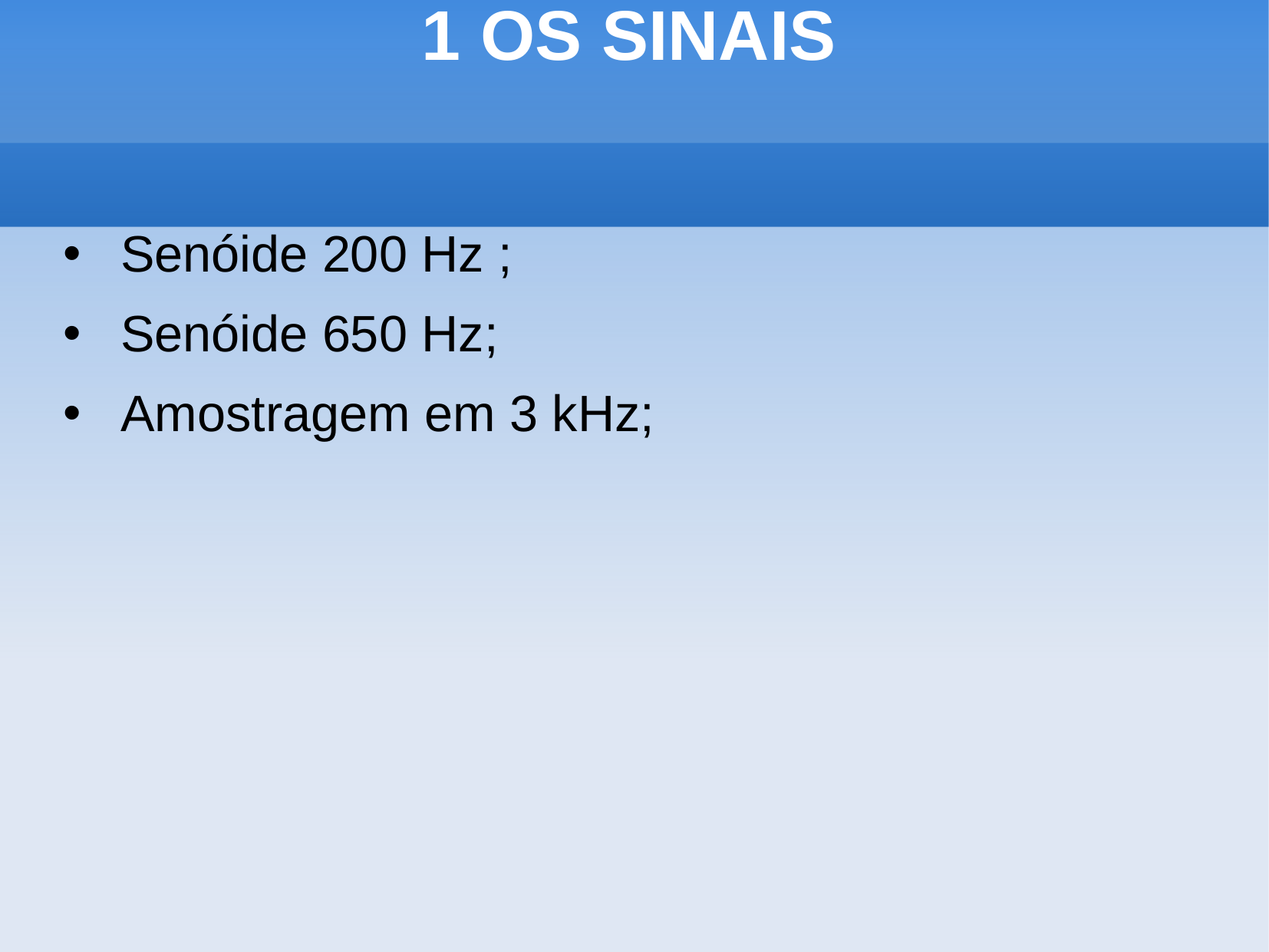

# 1 OS SINAIS
Senóide 200 Hz ;
Senóide 650 Hz;
Amostragem em 3 kHz;